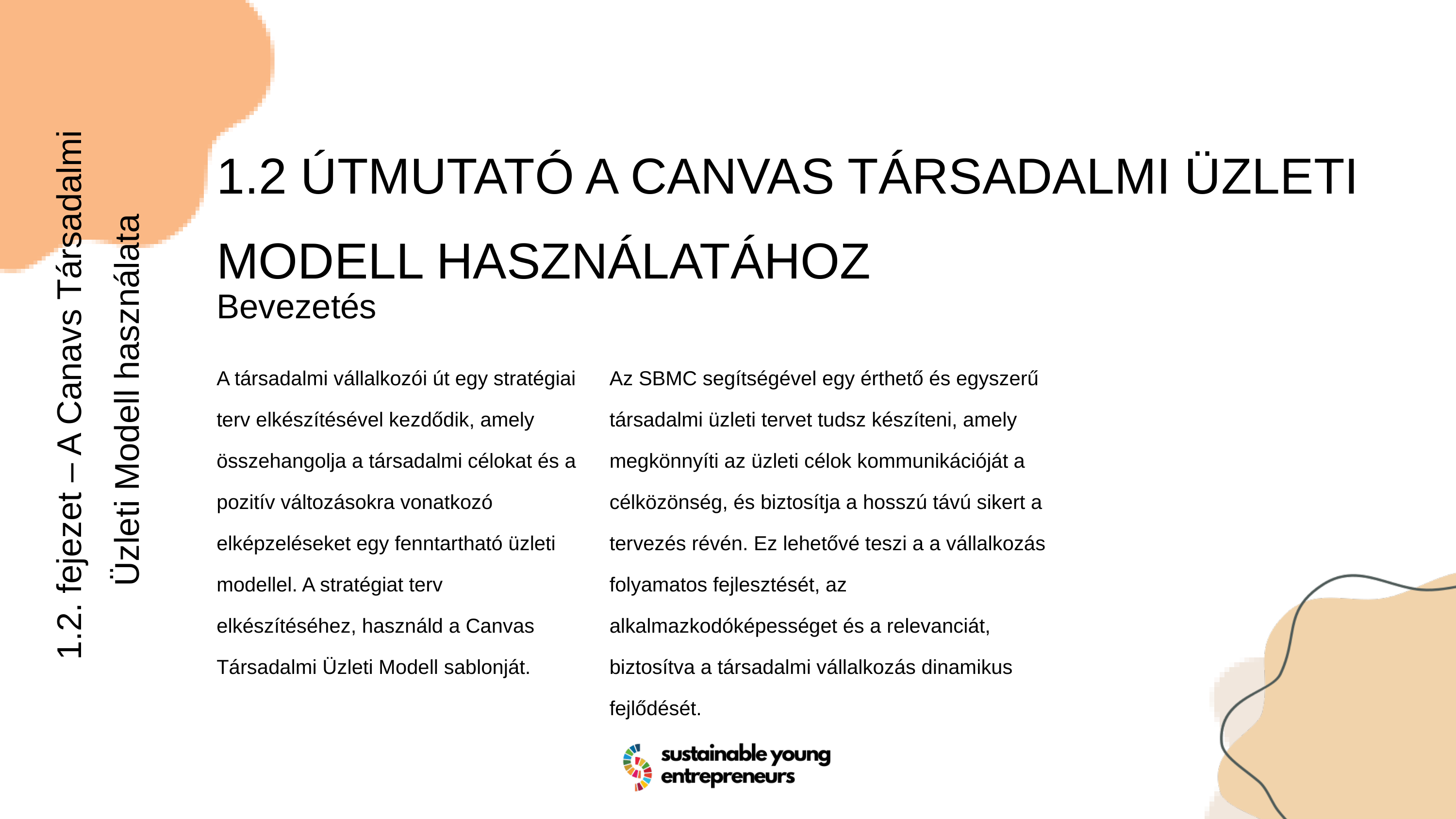

1.2 ÚTMUTATÓ A CANVAS TÁRSADALMI ÜZLETI MODELL HASZNÁLATÁHOZ
Bevezetés
1.2. fejezet – A Canavs Társadalmi Üzleti Modell használata
A társadalmi vállalkozói út egy stratégiai terv elkészítésével kezdődik, amely összehangolja a társadalmi célokat és a pozitív változásokra vonatkozó elképzeléseket egy fenntartható üzleti modellel. A stratégiat terv elkészítéséhez, használd a Canvas Társadalmi Üzleti Modell sablonját.
Az SBMC segítségével egy érthető és egyszerű társadalmi üzleti tervet tudsz készíteni, amely megkönnyíti az üzleti célok kommunikációját a célközönség, és biztosítja a hosszú távú sikert a tervezés révén. Ez lehetővé teszi a a vállalkozás  folyamatos fejlesztését, az alkalmazkodóképességet és a relevanciát, biztosítva a társadalmi vállalkozás dinamikus fejlődését.